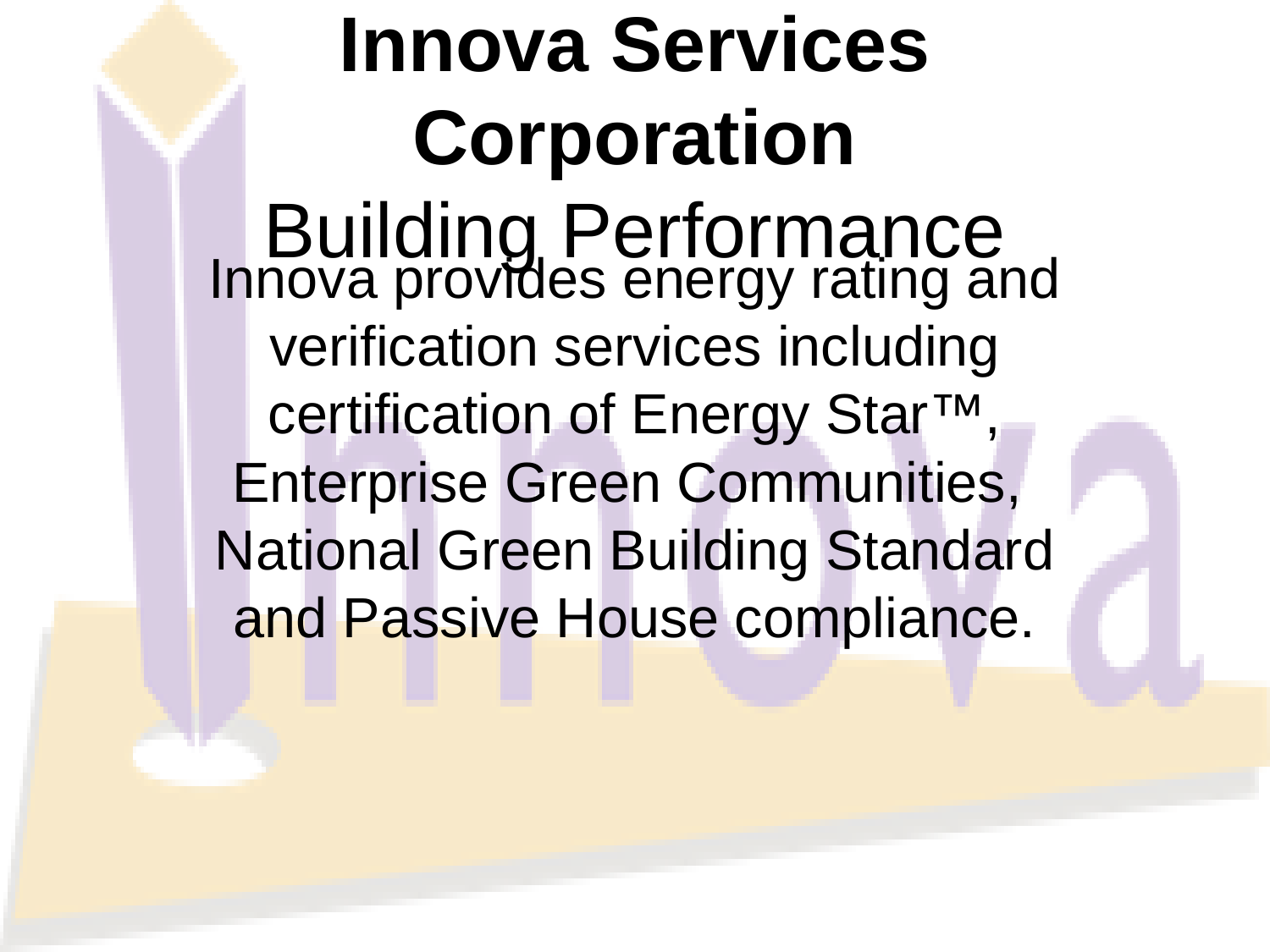

# Innova Services Corporation Building Performance
Innova provides energy rating and verification services including certification of Energy Star™, Enterprise Green Communities,  National Green Building Standard and Passive House compliance.